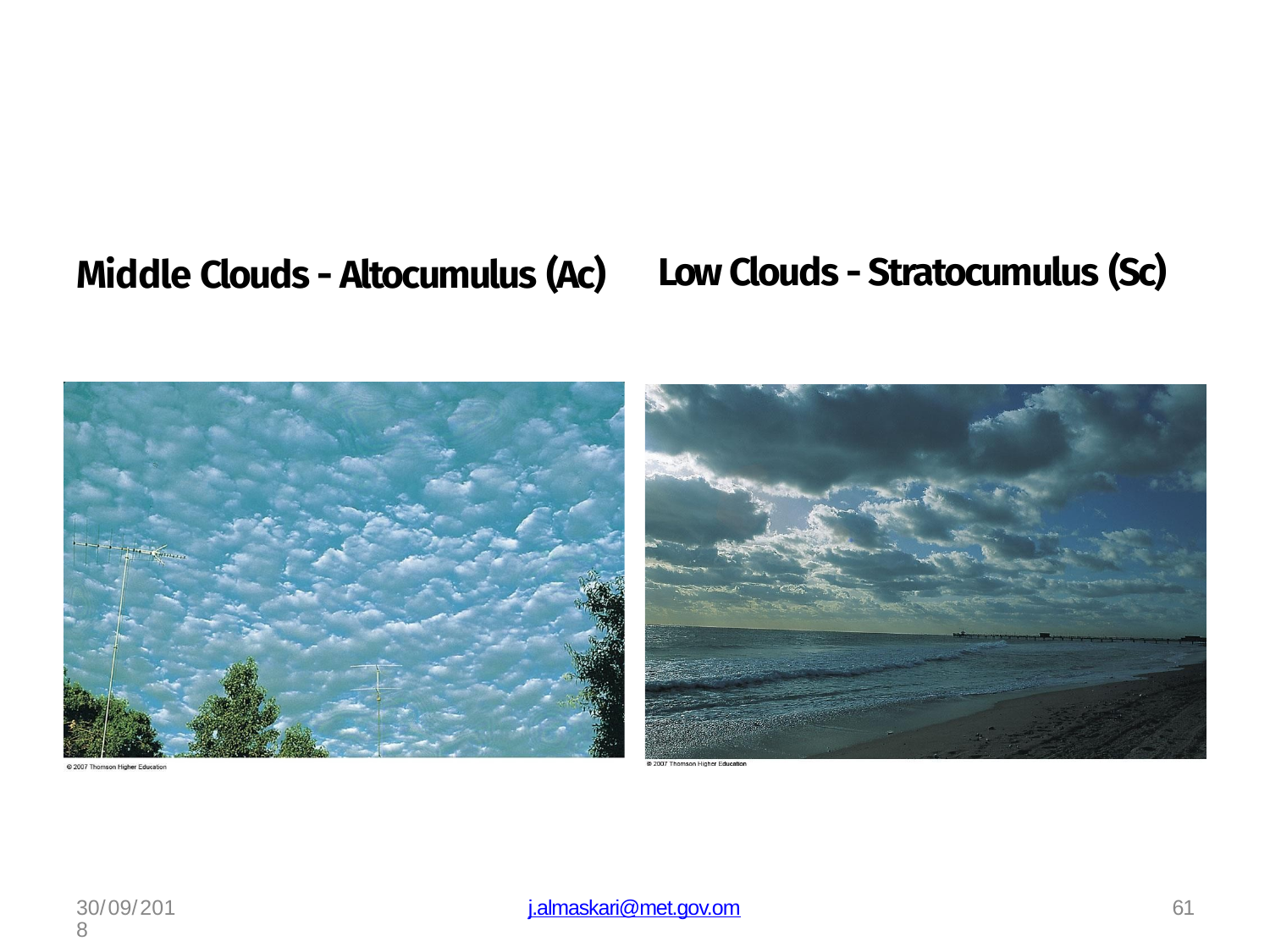

# Low Clouds - Stratocumulus (Sc)
Middle Clouds - Altocumulus (Ac)

30/09/2018
j.almaskari@met.gov.om
61